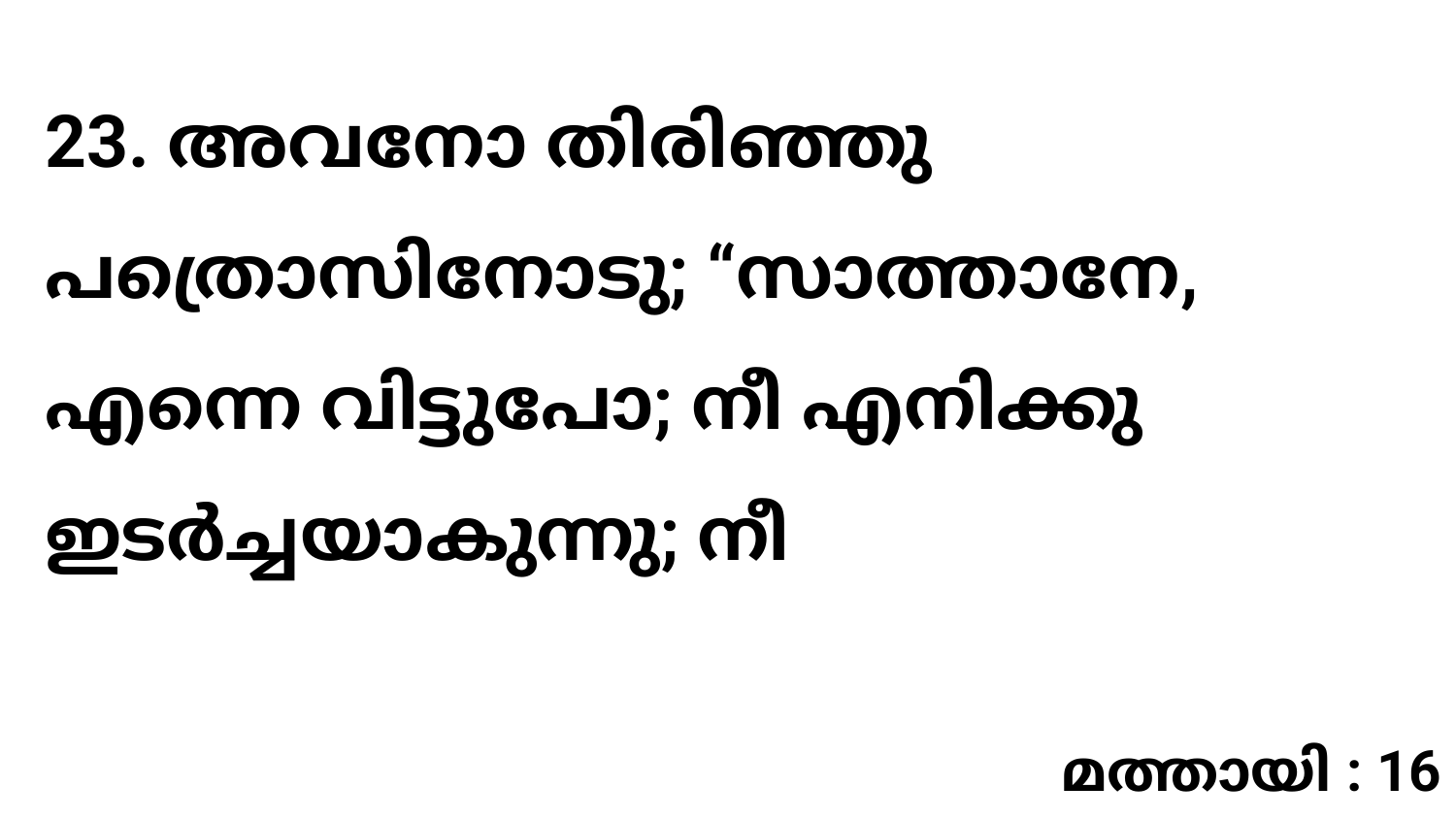

23. അവനോ തിരിഞ്ഞു പത്രൊസിനോടു; “സാത്താനേ, എന്നെ വിട്ടുപോ; നീ എനിക്കു ഇടർച്ചയാകുന്നു; നീ
മത്തായി : 16